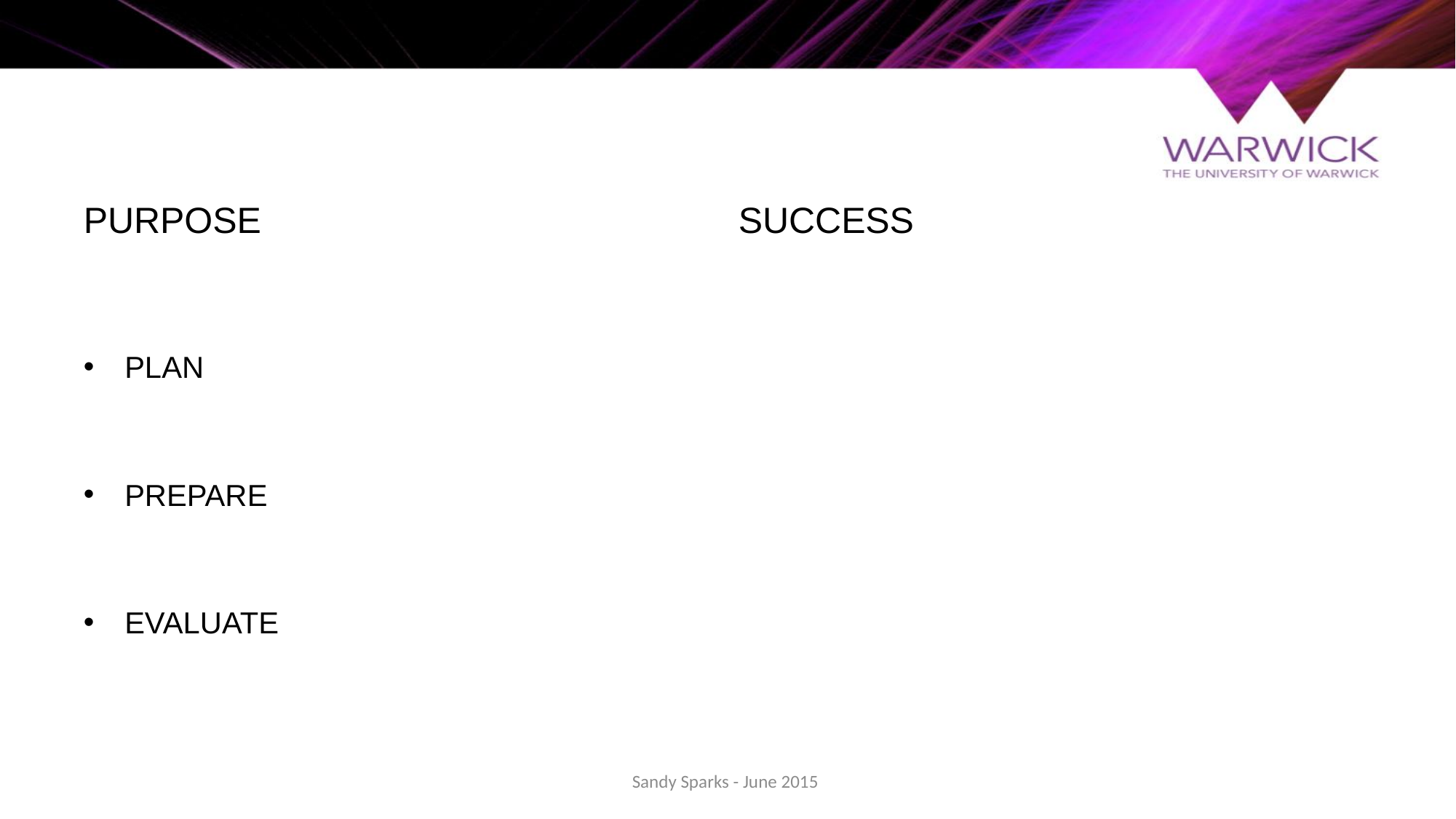

PURPOSE 					SUCCESS

PLAN

PREPARE

EVALUATE
Sandy Sparks - June 2015